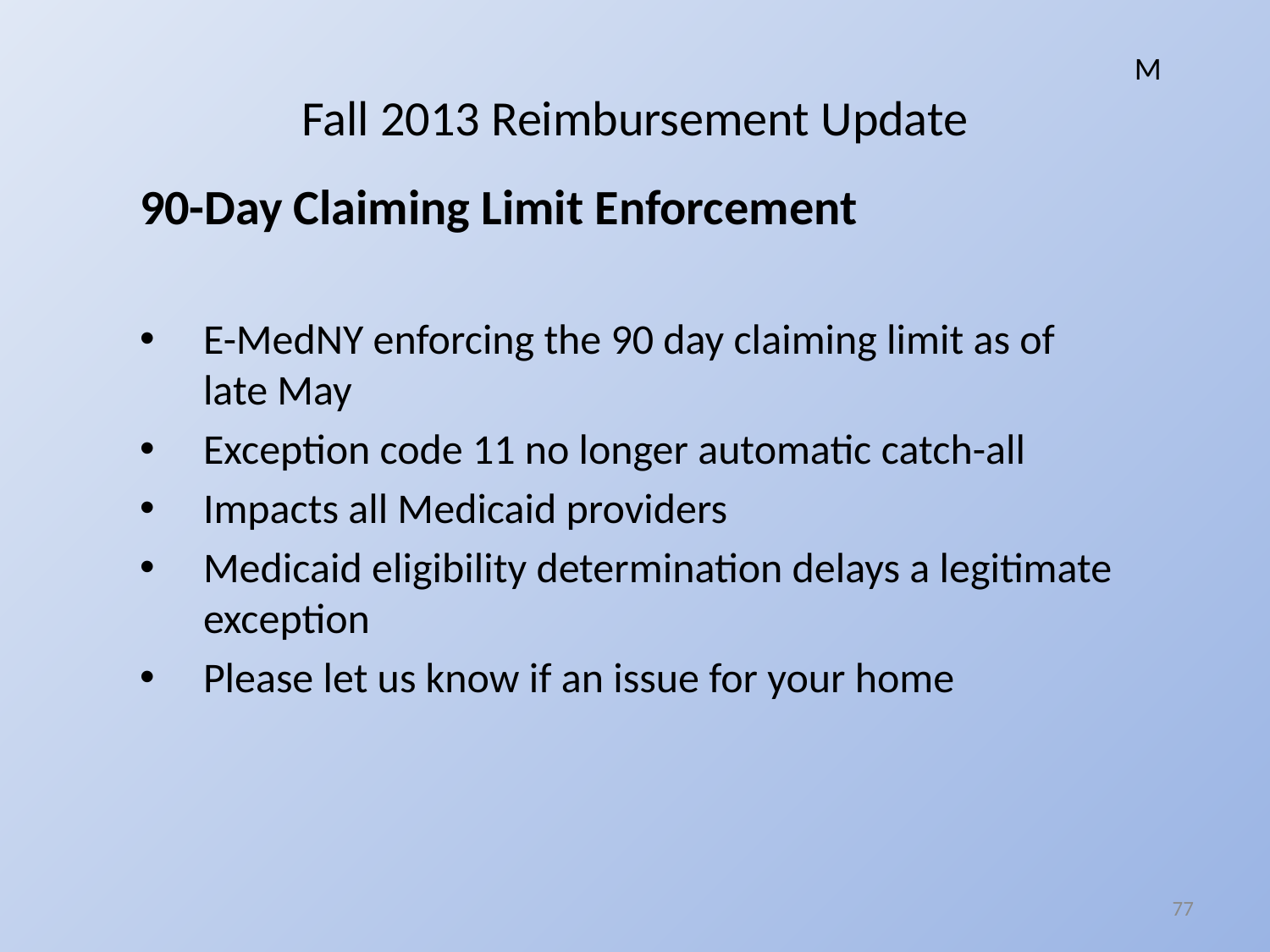

M
# Fall 2013 Reimbursement Update
90-Day Claiming Limit Enforcement

E-MedNY enforcing the 90 day claiming limit as of late May
Exception code 11 no longer automatic catch-all
Impacts all Medicaid providers
Medicaid eligibility determination delays a legitimate exception
Please let us know if an issue for your home

77